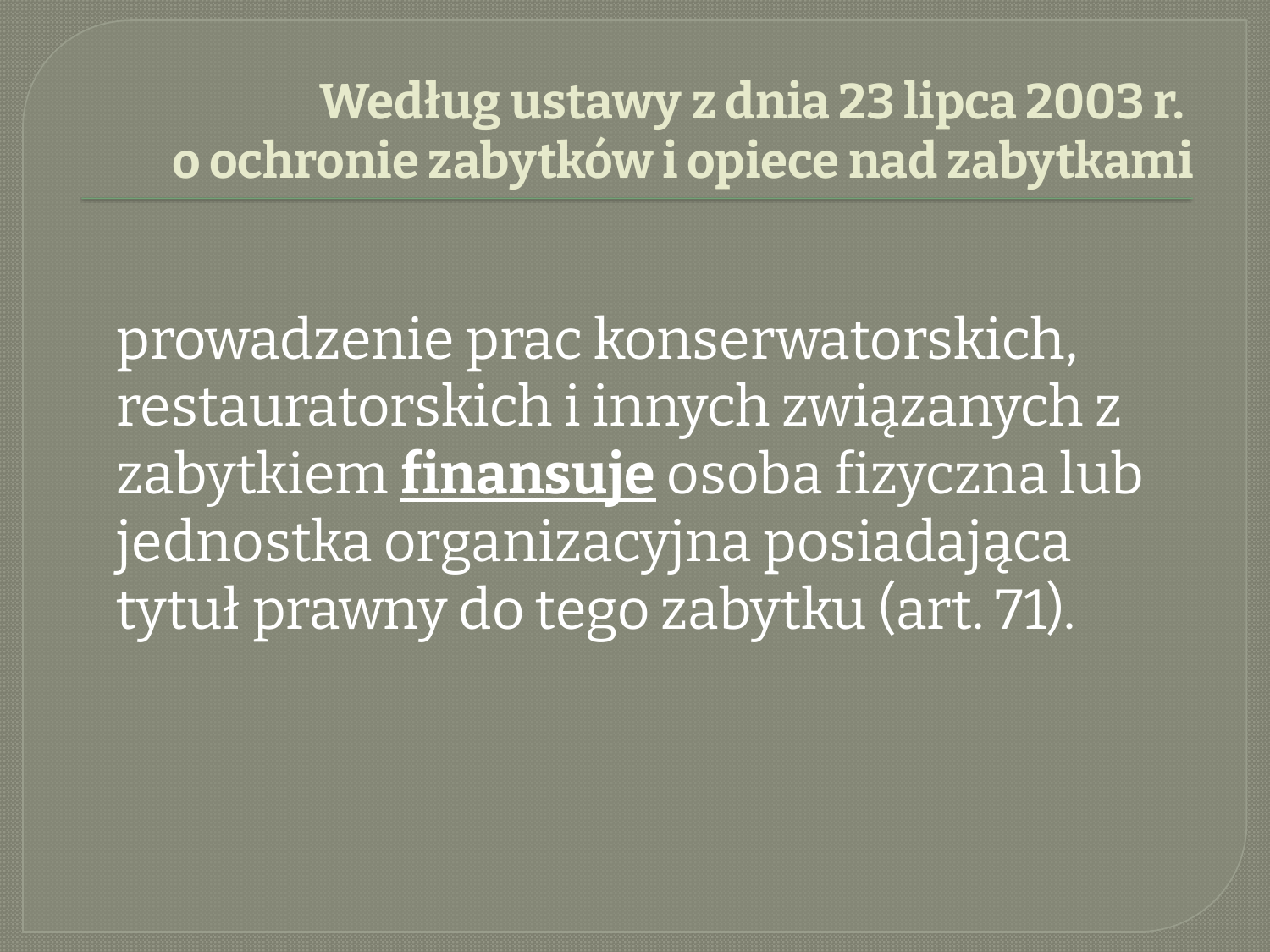

# Według ustawy z dnia 23 lipca 2003 r. o ochronie zabytków i opiece nad zabytkami

	prowadzenie prac konserwatorskich, restauratorskich i innych związanych z zabytkiem finansuje osoba fizyczna lub jednostka organizacyjna posiadająca tytuł prawny do tego zabytku (art. 71).